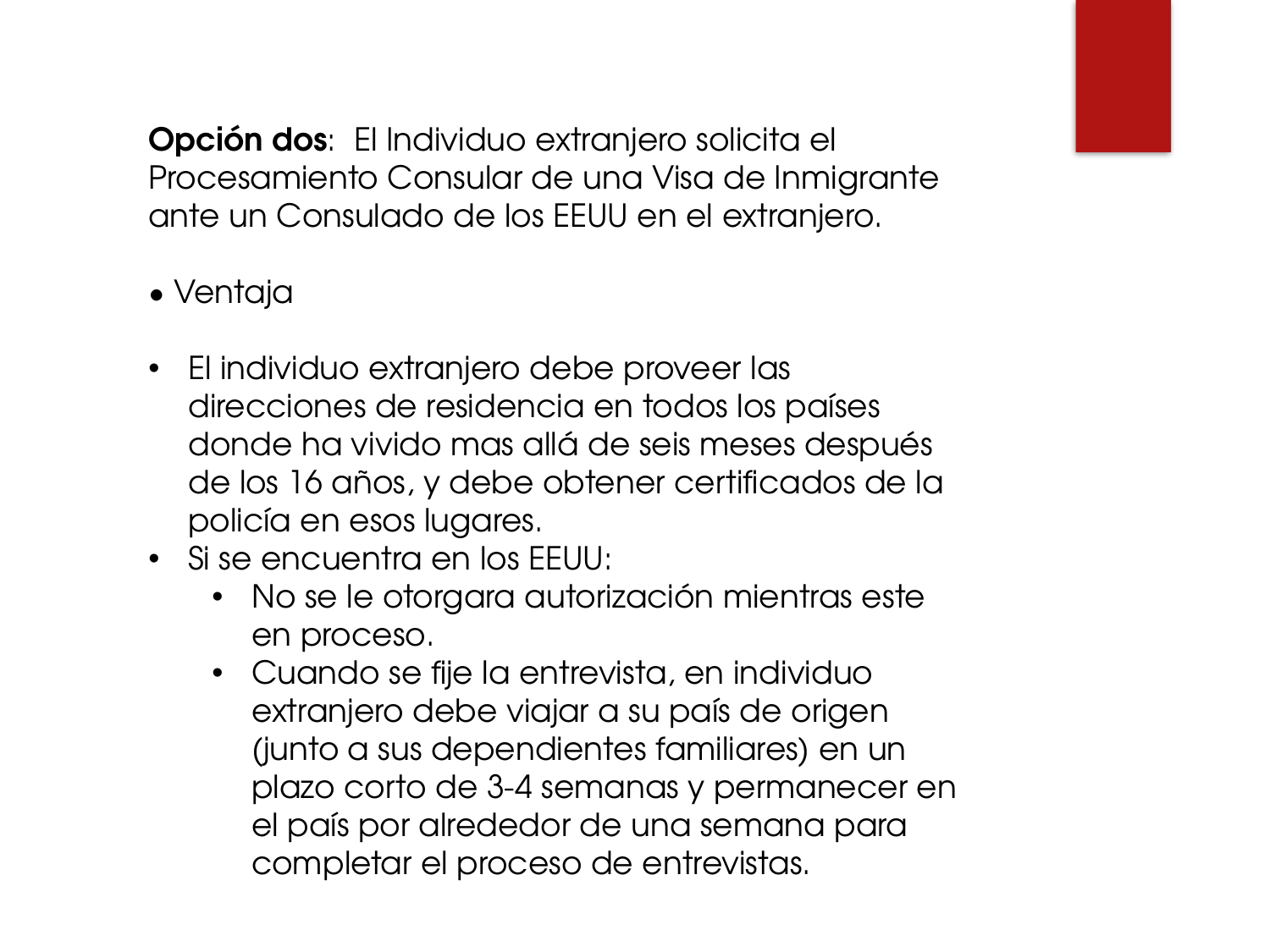

Opción dos:  El Individuo extranjero solicita el Procesamiento Consular de una Visa de Inmigrante ante un Consulado de los EEUU en el extranjero.

• Ventaja

El individuo extranjero debe proveer las direcciones de residencia en todos los países donde ha vivido mas allá de seis meses después de los 16 años, y debe obtener certificados de la policía en esos lugares.
Si se encuentra en los EEUU:
No se le otorgara autorización mientras este en proceso.
Cuando se fije la entrevista, en individuo extranjero debe viajar a su país de origen (junto a sus dependientes familiares) en un plazo corto de 3-4 semanas y permanecer en el país por alrededor de una semana para completar el proceso de entrevistas.